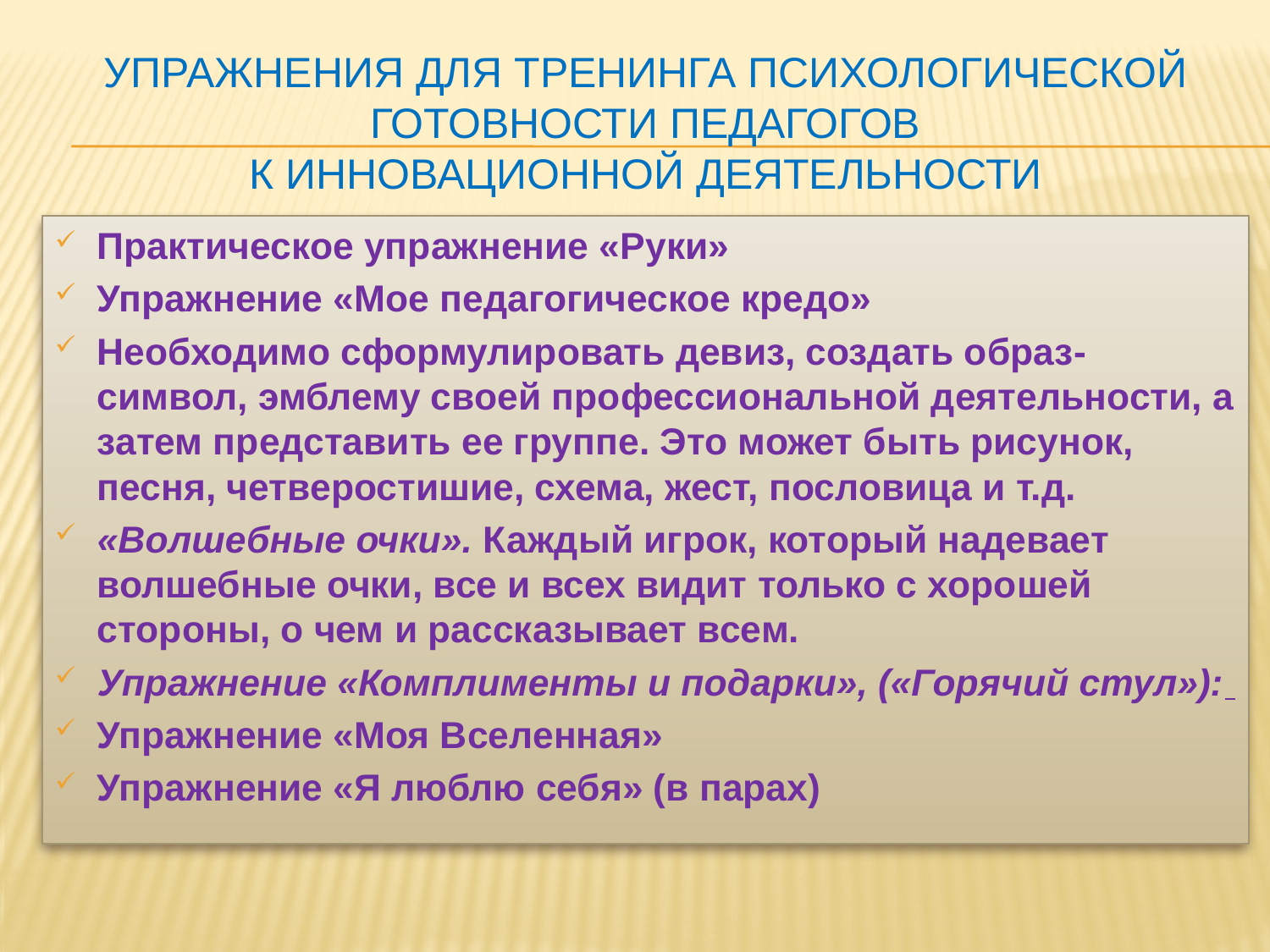

# Упражнения для тренинга психологической готовности педагогов к инновационной деятельности
Практическое упражнение «Руки»
Упражнение «Мое педагогическое кредо»
Необходимо сформулировать девиз, создать образ-символ, эмблему своей профессиональной деятельности, а затем представить ее группе. Это может быть рисунок, песня, четверостишие, схема, жест, пословица и т.д.
«Волшебные очки». Каждый игрок, который надевает волшебные очки, все и всех видит только с хорошей стороны, о чем и рассказывает всем.
Упражнение «Комплименты и подарки», («Горячий стул»):
Упражнение «Моя Вселенная»
Упражнение «Я люблю себя» (в парах)